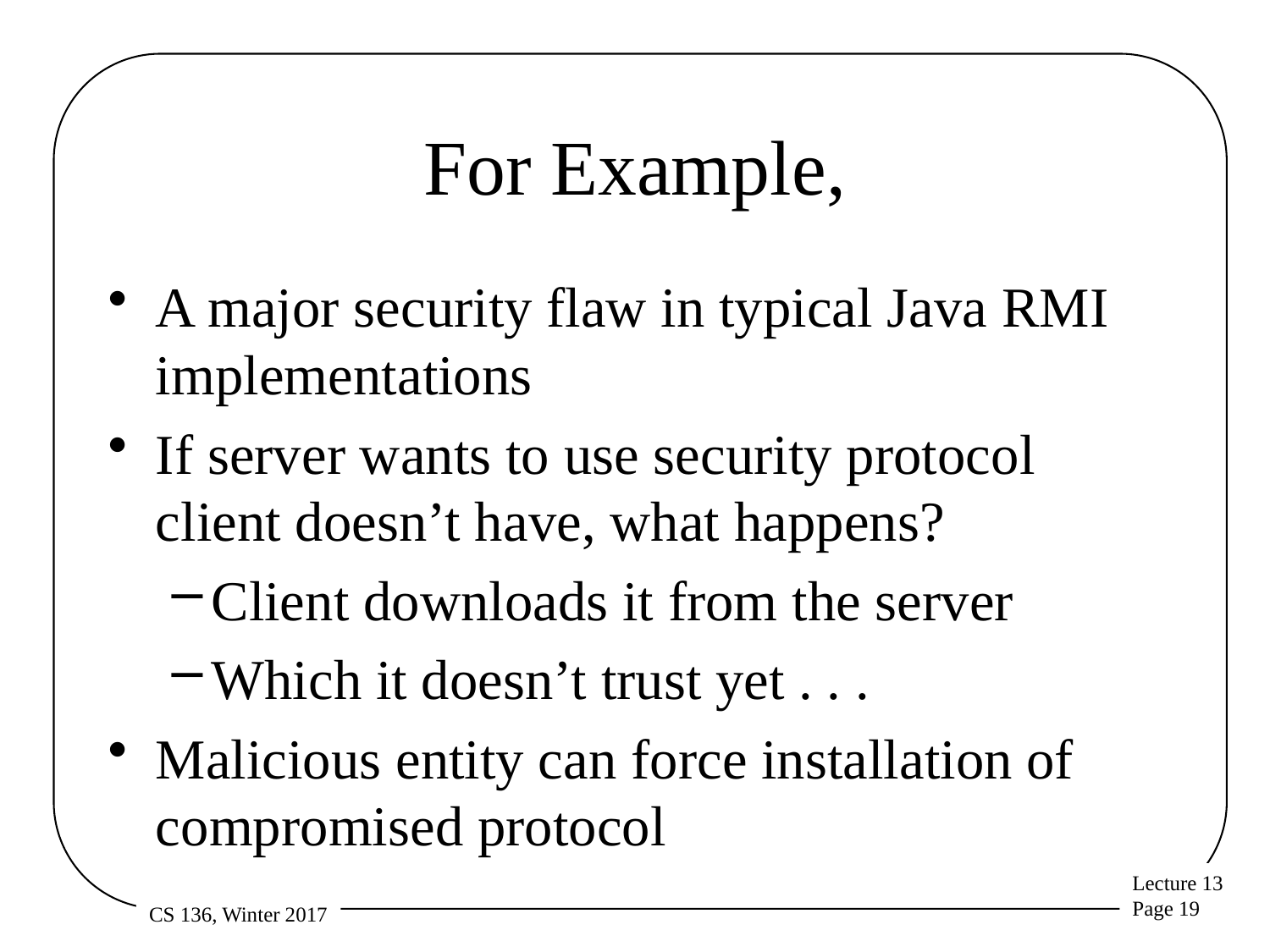

# For Example,
A major security flaw in typical Java RMI implementations
If server wants to use security protocol client doesn’t have, what happens?
Client downloads it from the server
Which it doesn’t trust yet . . .
Malicious entity can force installation of compromised protocol